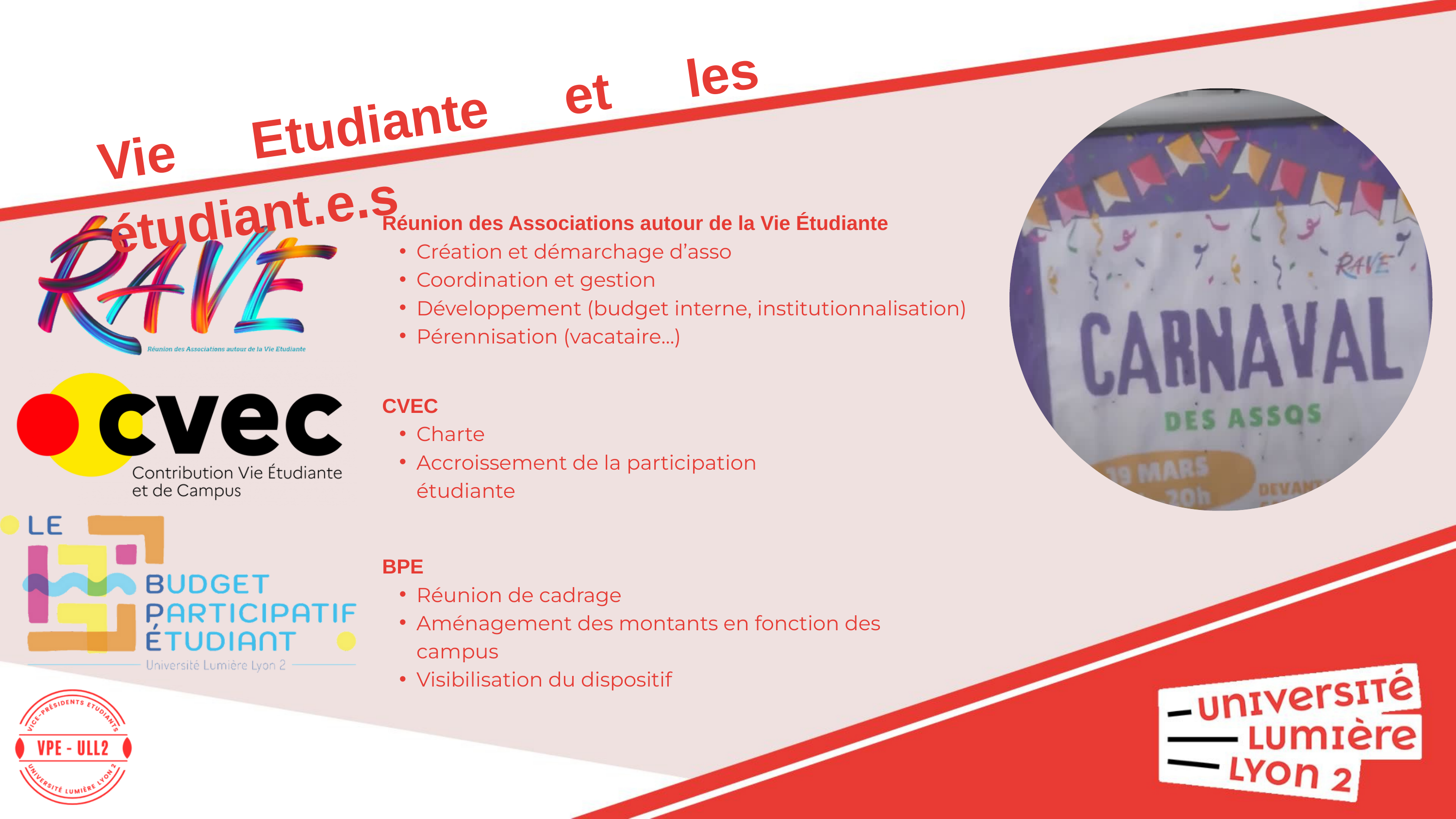

Vie Etudiante et les étudiant.e.s

Réunion des Associations autour de la Vie Étudiante
Création et démarchage d’asso
Coordination et gestion
Développement (budget interne, institutionnalisation)
Pérennisation (vacataire…)

CVEC
Charte
Accroissement de la participation étudiante

BPE
Réunion de cadrage
Aménagement des montants en fonction des campus
Visibilisation du dispositif